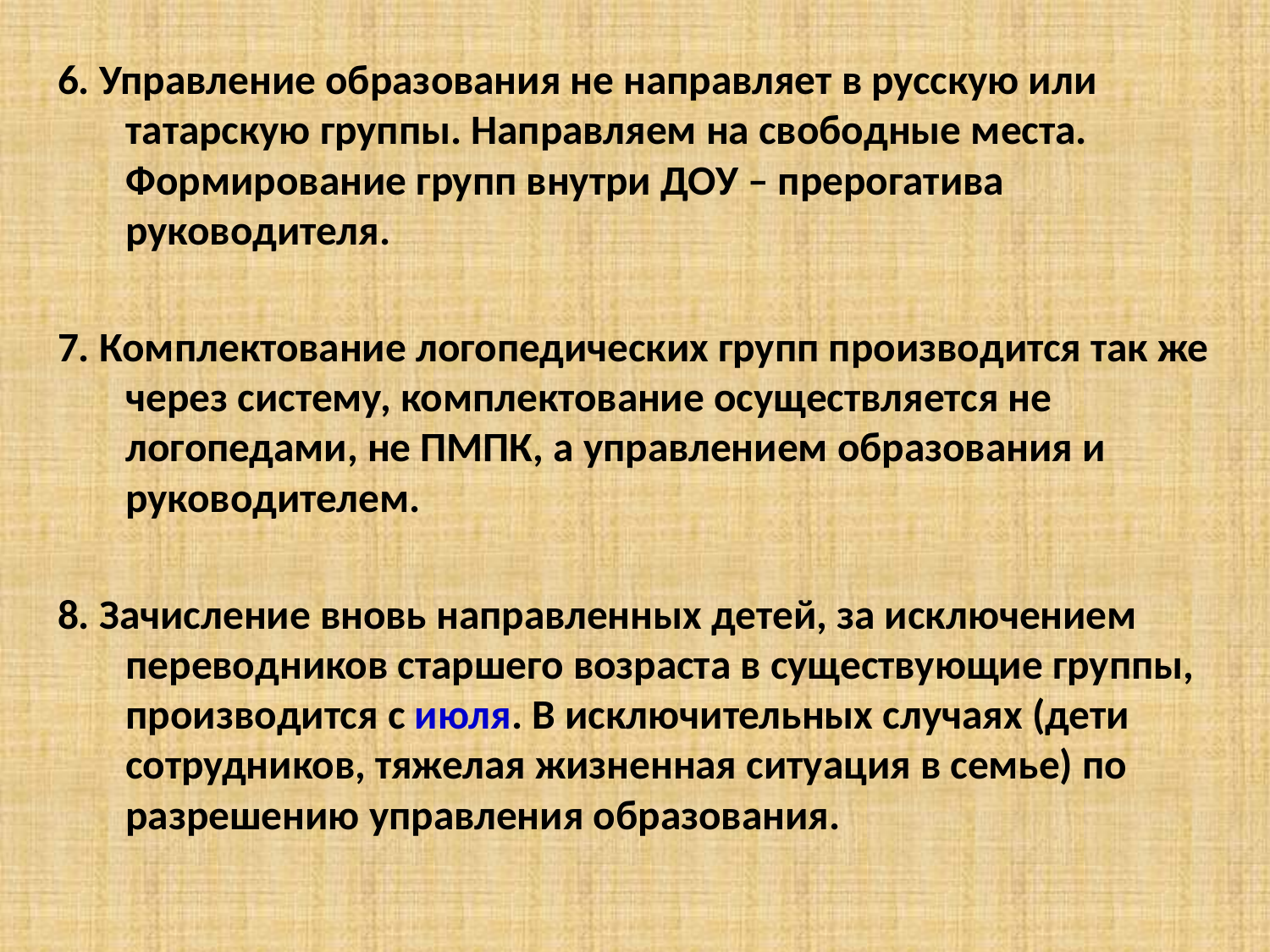

6. Управление образования не направляет в русскую или татарскую группы. Направляем на свободные места. Формирование групп внутри ДОУ – прерогатива руководителя.

7. Комплектование логопедических групп производится так же через систему, комплектование осуществляется не логопедами, не ПМПК, а управлением образования и руководителем.

8. Зачисление вновь направленных детей, за исключением переводников старшего возраста в существующие группы, производится с июля. В исключительных случаях (дети сотрудников, тяжелая жизненная ситуация в семье) по разрешению управления образования.